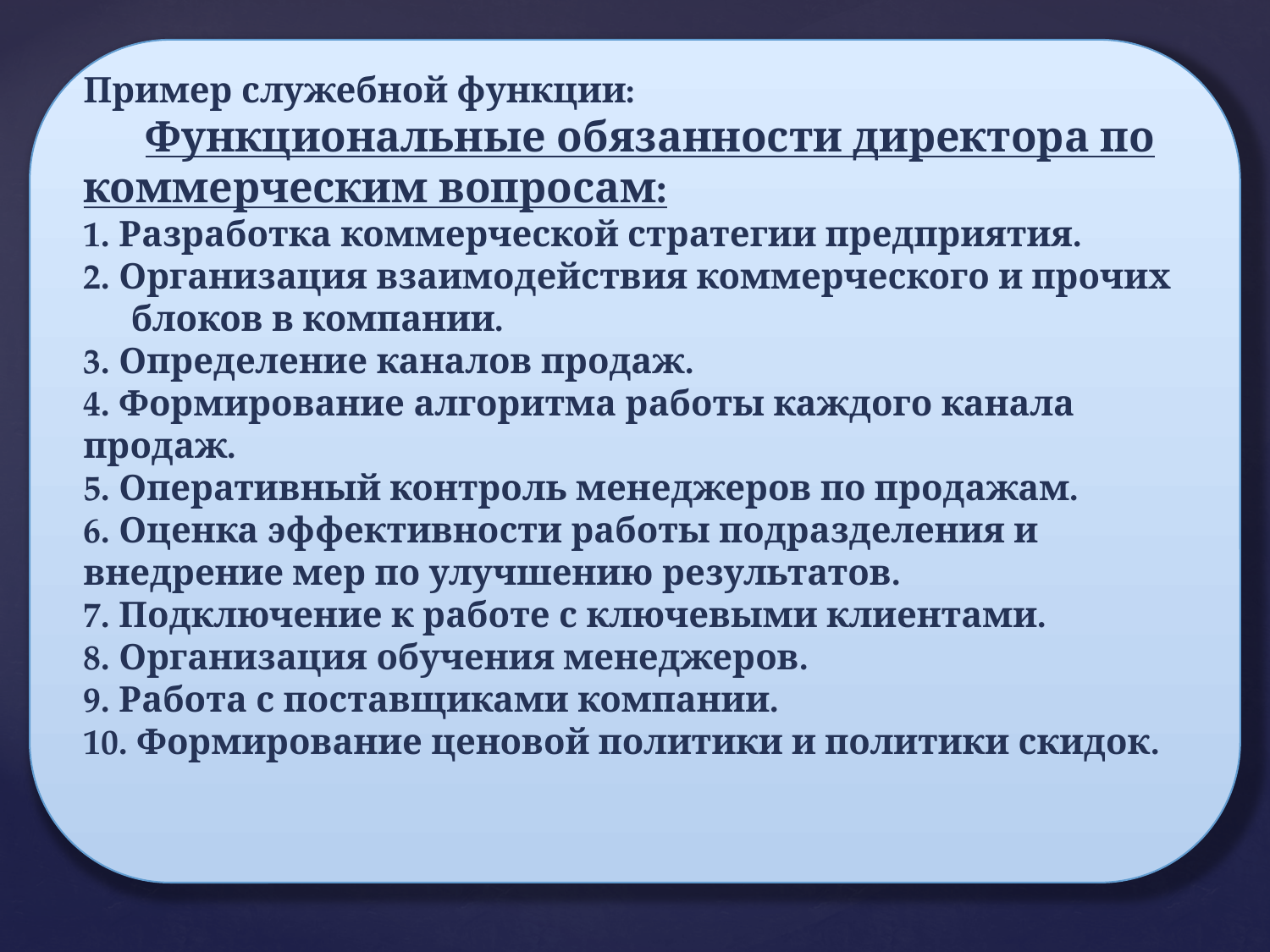

Пример служебной функции:
       Функциональные обязанности директора по коммерческим вопросам:
1. Разработка коммерческой стратегии предприятия.
2. Организация взаимодействия коммерческого и прочих блоков в компании.
3. Определение каналов продаж.
4. Формирование алгоритма работы каждого канала продаж.
5. Оперативный контроль менеджеров по продажам.
6. Оценка эффективности работы подразделения и внедрение мер по улучшению результатов.
7. Подключение к работе с ключевыми клиентами.
8. Организация обучения менеджеров.
9. Работа с поставщиками компании.
10. Формирование ценовой политики и политики скидок.